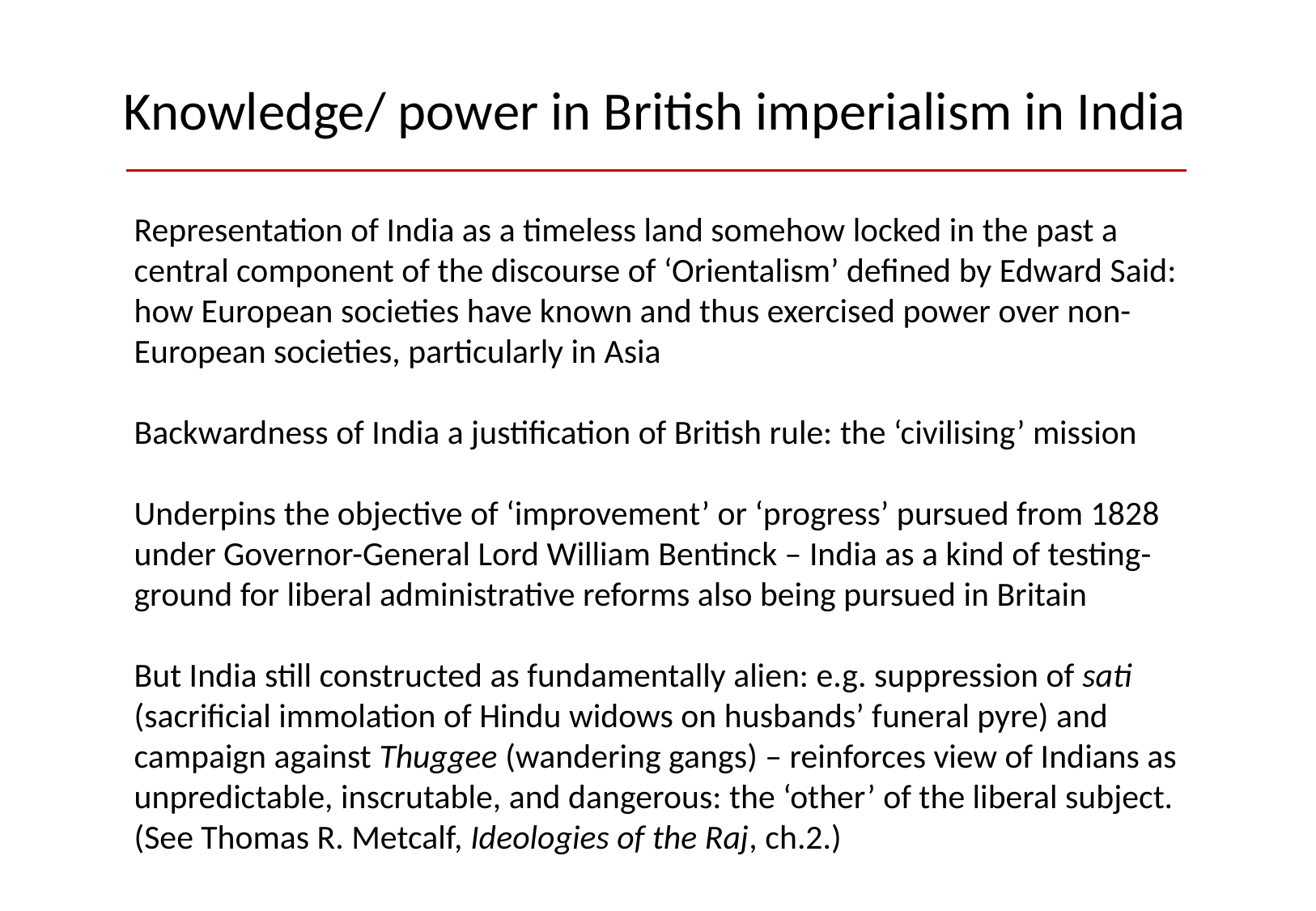

# Knowledge/ power in British imperialism in India
Representation of India as a timeless land somehow locked in the past a central component of the discourse of ‘Orientalism’ defined by Edward Said: how European societies have known and thus exercised power over non-European societies, particularly in Asia

Backwardness of India a justification of British rule: the ‘civilising’ mission

Underpins the objective of ‘improvement’ or ‘progress’ pursued from 1828 under Governor-General Lord William Bentinck – India as a kind of testing-ground for liberal administrative reforms also being pursued in Britain

But India still constructed as fundamentally alien: e.g. suppression of sati (sacrificial immolation of Hindu widows on husbands’ funeral pyre) and campaign against Thuggee (wandering gangs) – reinforces view of Indians as unpredictable, inscrutable, and dangerous: the ‘other’ of the liberal subject. (See Thomas R. Metcalf, Ideologies of the Raj, ch.2.)